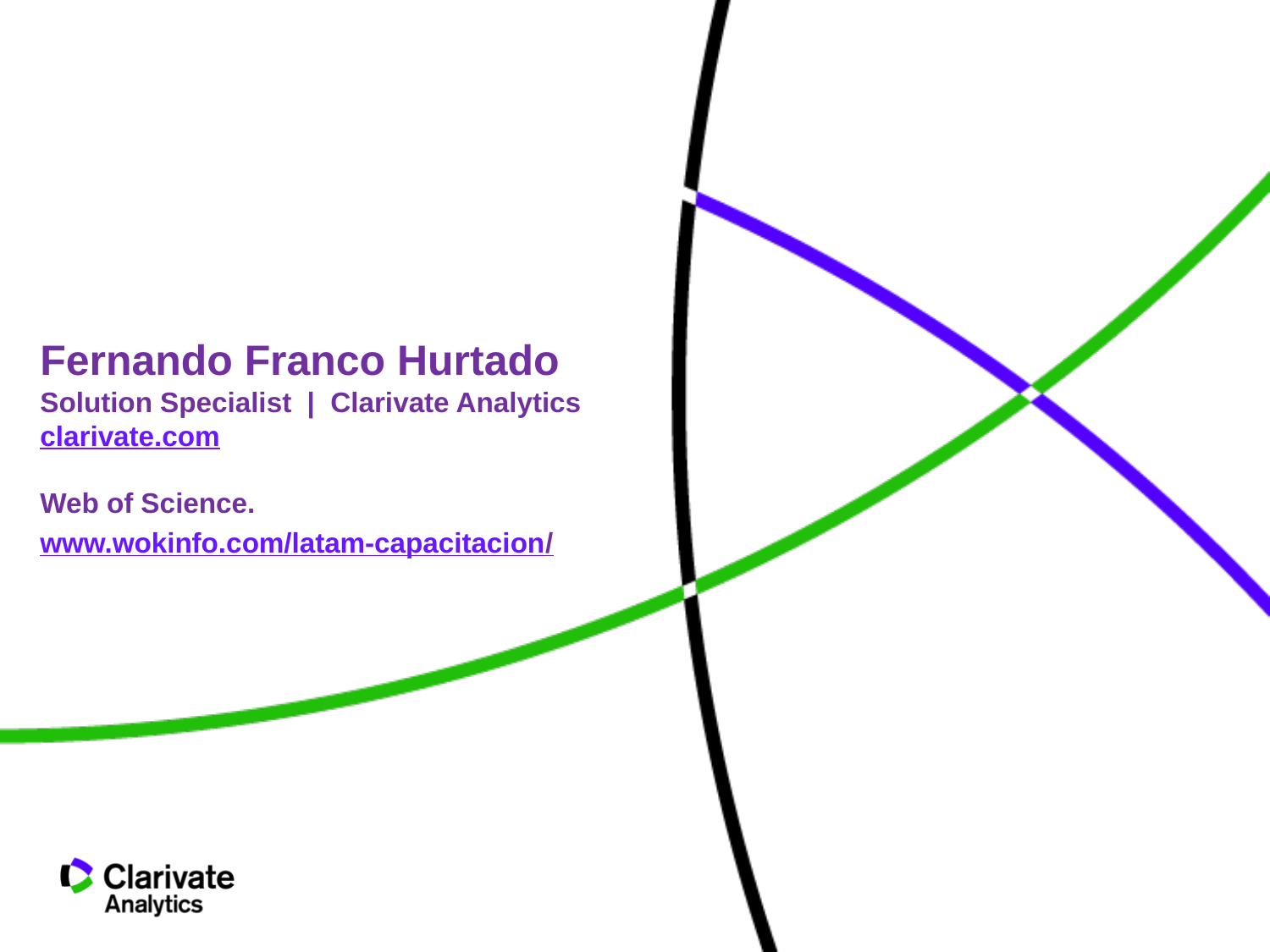

Fernando Franco Hurtado
Solution Specialist  |  Clarivate Analytics
clarivate.com  
 
Web of Science.
www.wokinfo.com/latam-capacitacion/